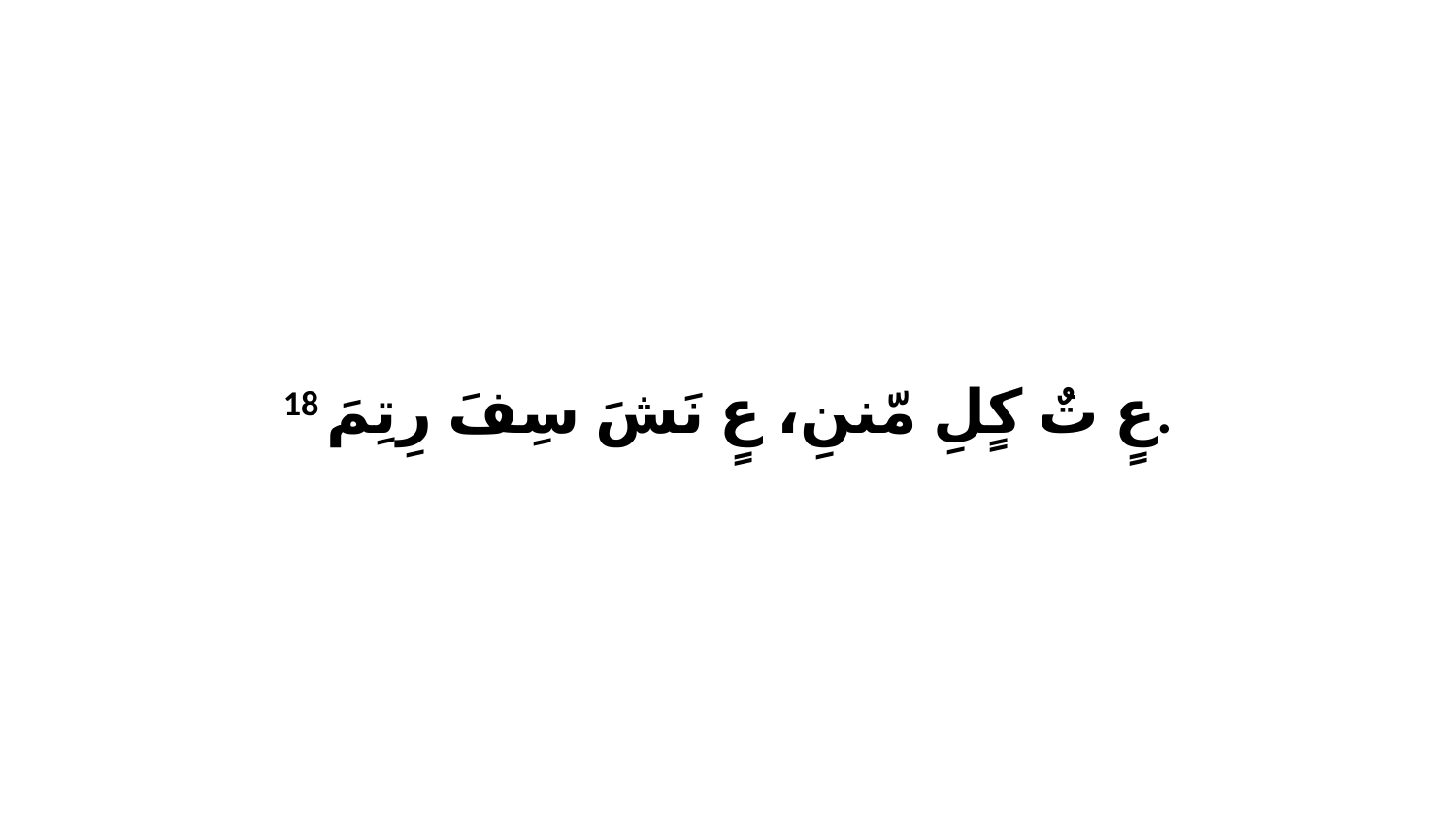

18 عٍ تٌ كٍلِ مّننِ، عٍ نَشَ سِفَ رِتِمَ.